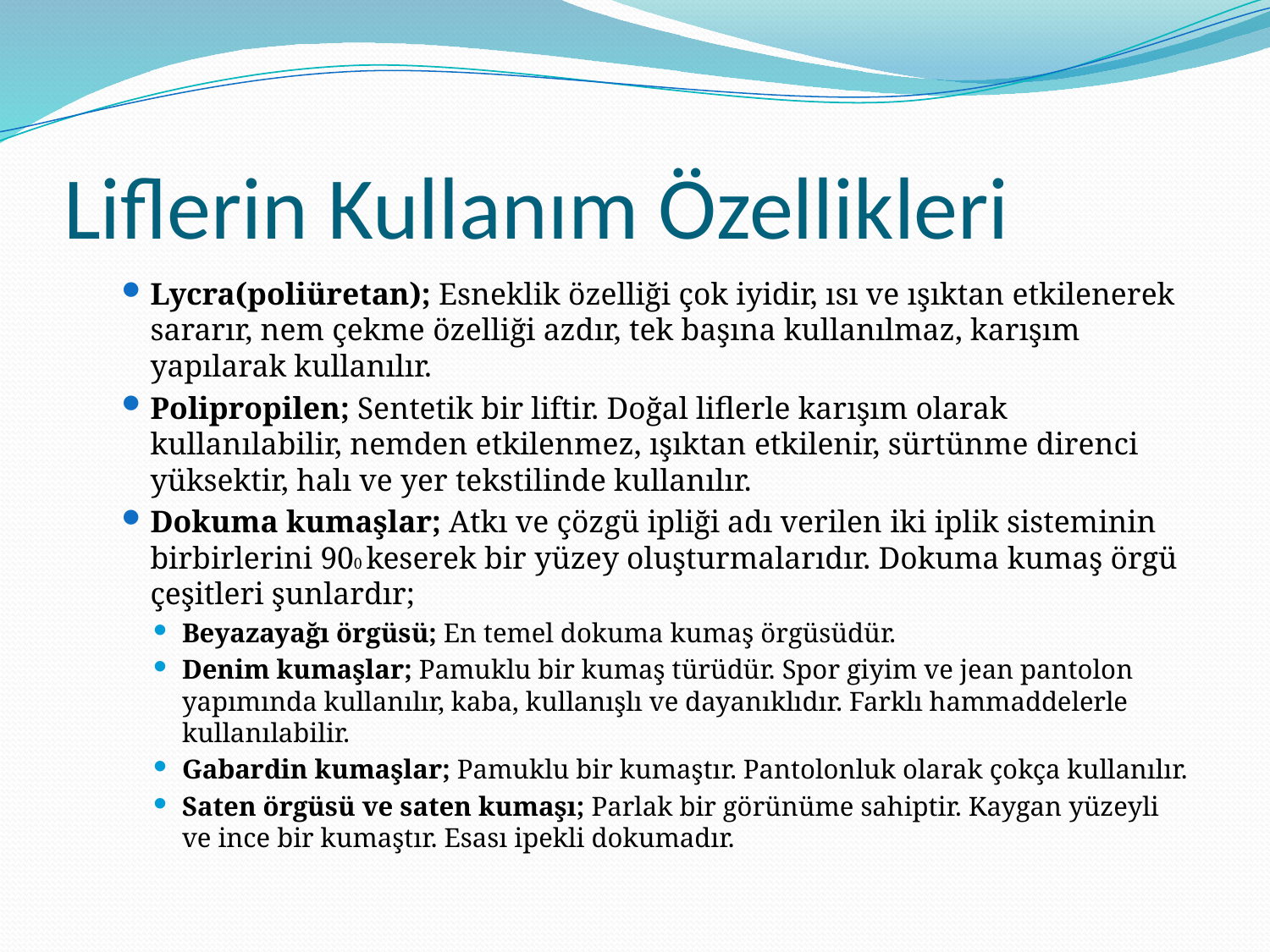

# Liflerin Kullanım Özellikleri
Lycra(poliüretan); Esneklik özelliği çok iyidir, ısı ve ışıktan etkilenerek sararır, nem çekme özelliği azdır, tek başına kullanılmaz, karışım yapılarak kullanılır.
Polipropilen; Sentetik bir liftir. Doğal liflerle karışım olarak kullanılabilir, nemden etkilenmez, ışıktan etkilenir, sürtünme direnci yüksektir, halı ve yer tekstilinde kullanılır.
Dokuma kumaşlar; Atkı ve çözgü ipliği adı verilen iki iplik sisteminin birbirlerini 900 keserek bir yüzey oluşturmalarıdır. Dokuma kumaş örgü çeşitleri şunlardır;
Beyazayağı örgüsü; En temel dokuma kumaş örgüsüdür.
Denim kumaşlar; Pamuklu bir kumaş türüdür. Spor giyim ve jean pantolon yapımında kullanılır, kaba, kullanışlı ve dayanıklıdır. Farklı hammaddelerle kullanılabilir.
Gabardin kumaşlar; Pamuklu bir kumaştır. Pantolonluk olarak çokça kullanılır.
Saten örgüsü ve saten kumaşı; Parlak bir görünüme sahiptir. Kaygan yüzeyli ve ince bir kumaştır. Esası ipekli dokumadır.